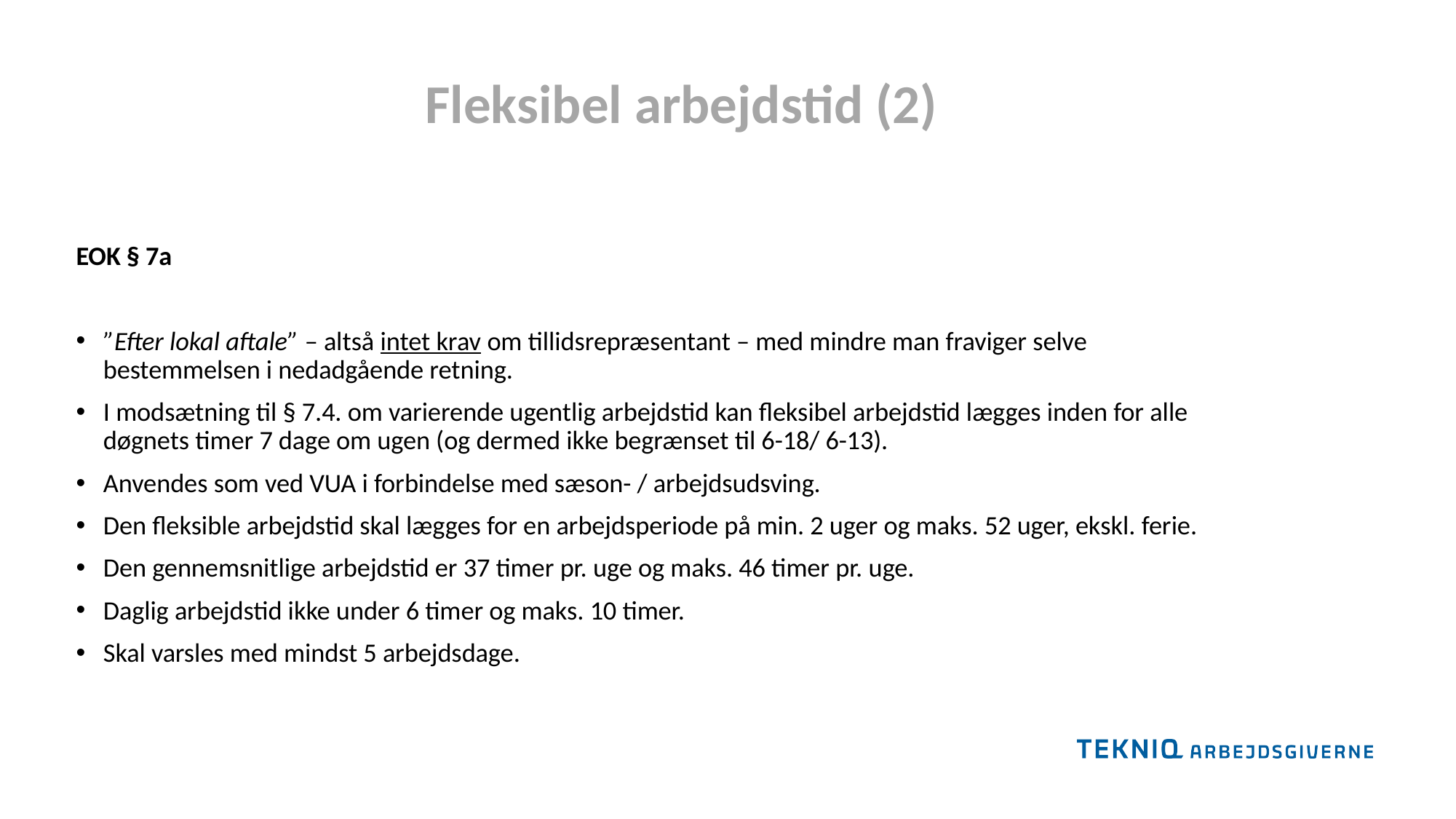

Fleksibel arbejdstid (2)
EOK § 7a

”Efter lokal aftale” – altså intet krav om tillidsrepræsentant – med mindre man fraviger selve bestemmelsen i nedadgående retning.
I modsætning til § 7.4. om varierende ugentlig arbejdstid kan fleksibel arbejdstid lægges inden for alle døgnets timer 7 dage om ugen (og dermed ikke begrænset til 6-18/ 6-13).
Anvendes som ved VUA i forbindelse med sæson- / arbejdsudsving.
Den fleksible arbejdstid skal lægges for en arbejdsperiode på min. 2 uger og maks. 52 uger, ekskl. ferie.
Den gennemsnitlige arbejdstid er 37 timer pr. uge og maks. 46 timer pr. uge.
Daglig arbejdstid ikke under 6 timer og maks. 10 timer.
Skal varsles med mindst 5 arbejdsdage.